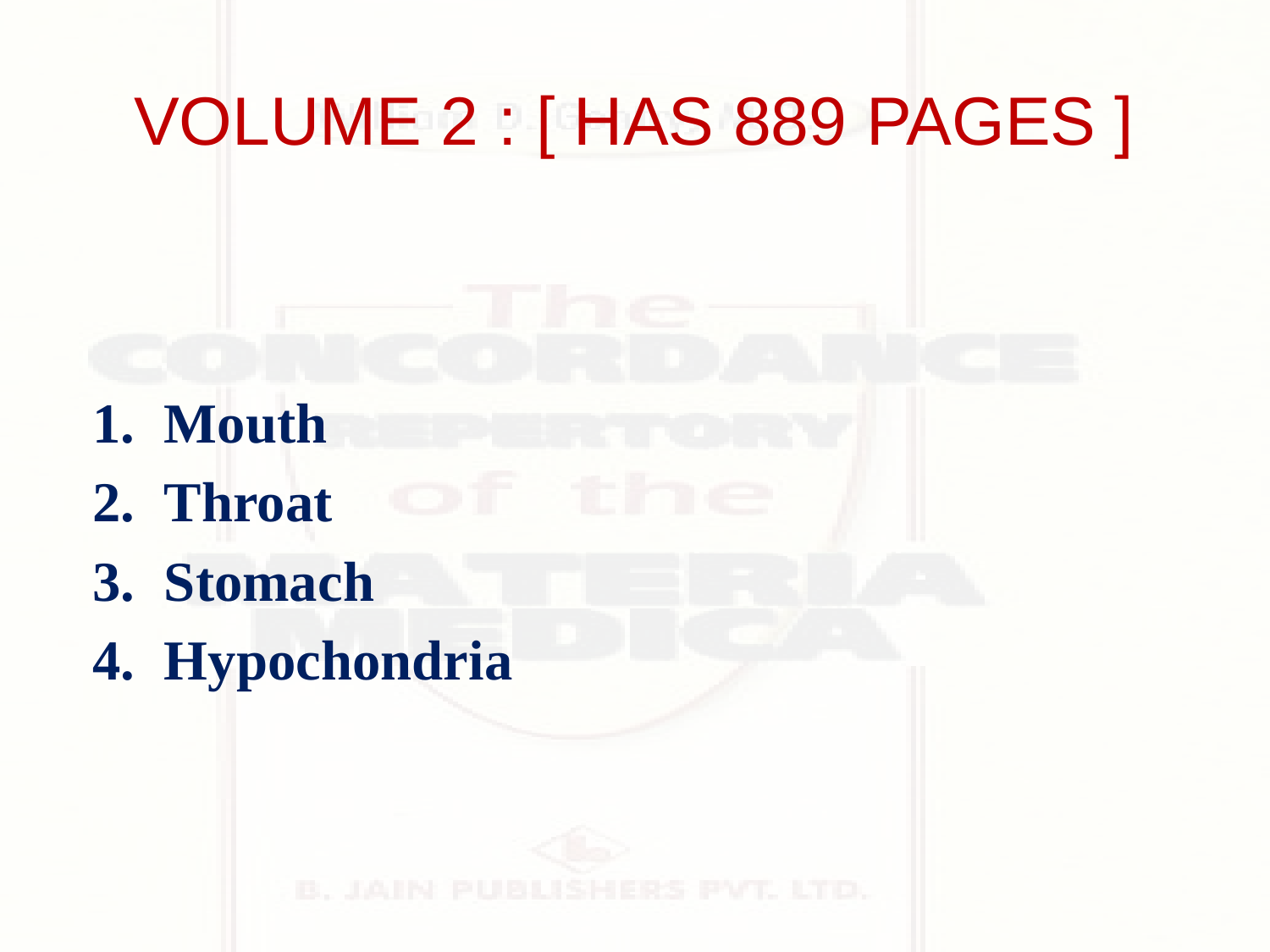

# VOLUME 2 : [ HAS 889 PAGES ]

Mouth
Throat
Stomach
Hypochondria